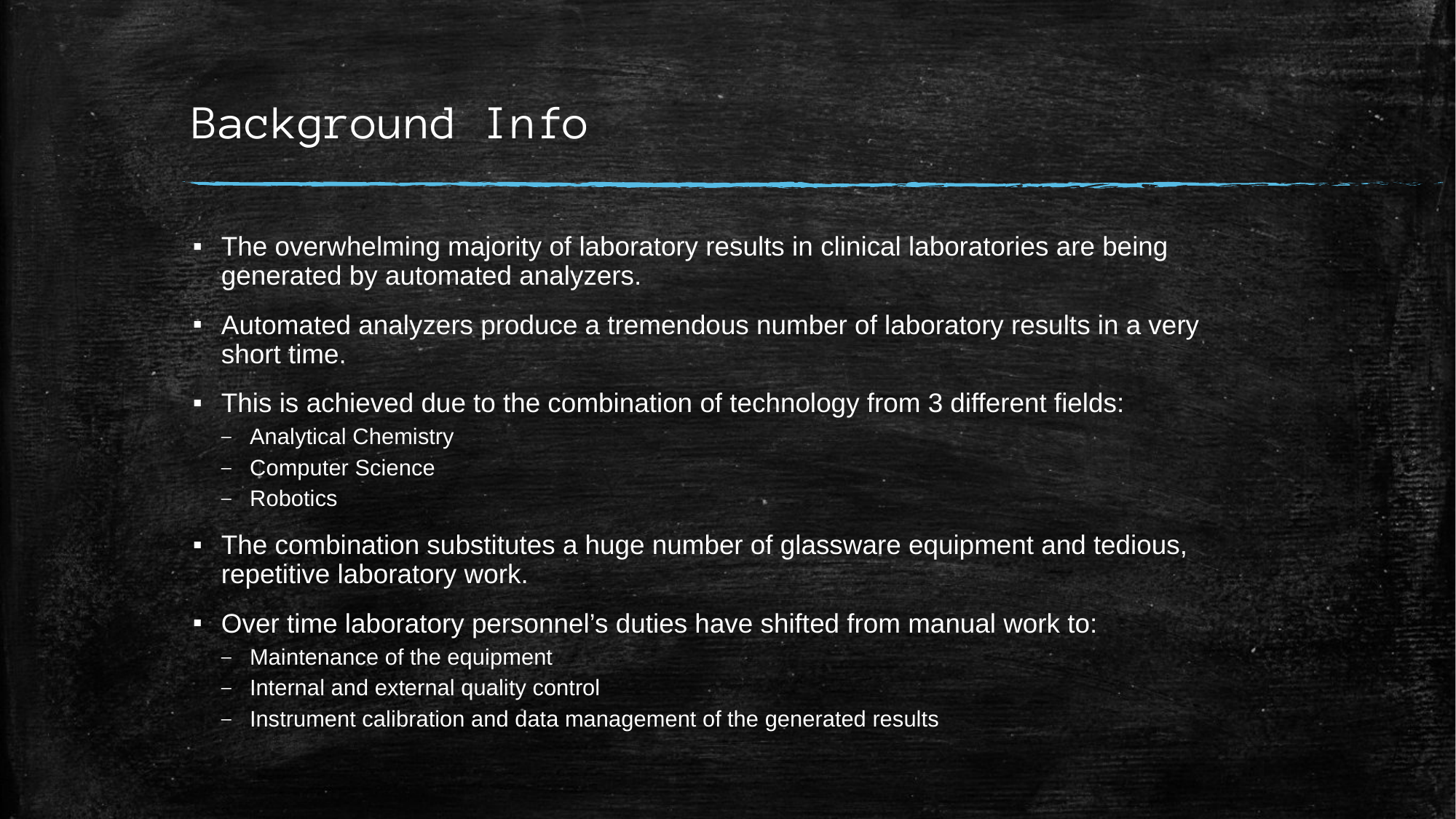

# Background Info
The overwhelming majority of laboratory results in clinical laboratories are being generated by automated analyzers.
Automated analyzers produce a tremendous number of laboratory results in a very short time.
This is achieved due to the combination of technology from 3 different fields:
Analytical Chemistry
Computer Science
Robotics
The combination substitutes a huge number of glassware equipment and tedious, repetitive laboratory work.
Over time laboratory personnel’s duties have shifted from manual work to:
Maintenance of the equipment
Internal and external quality control
Instrument calibration and data management of the generated results